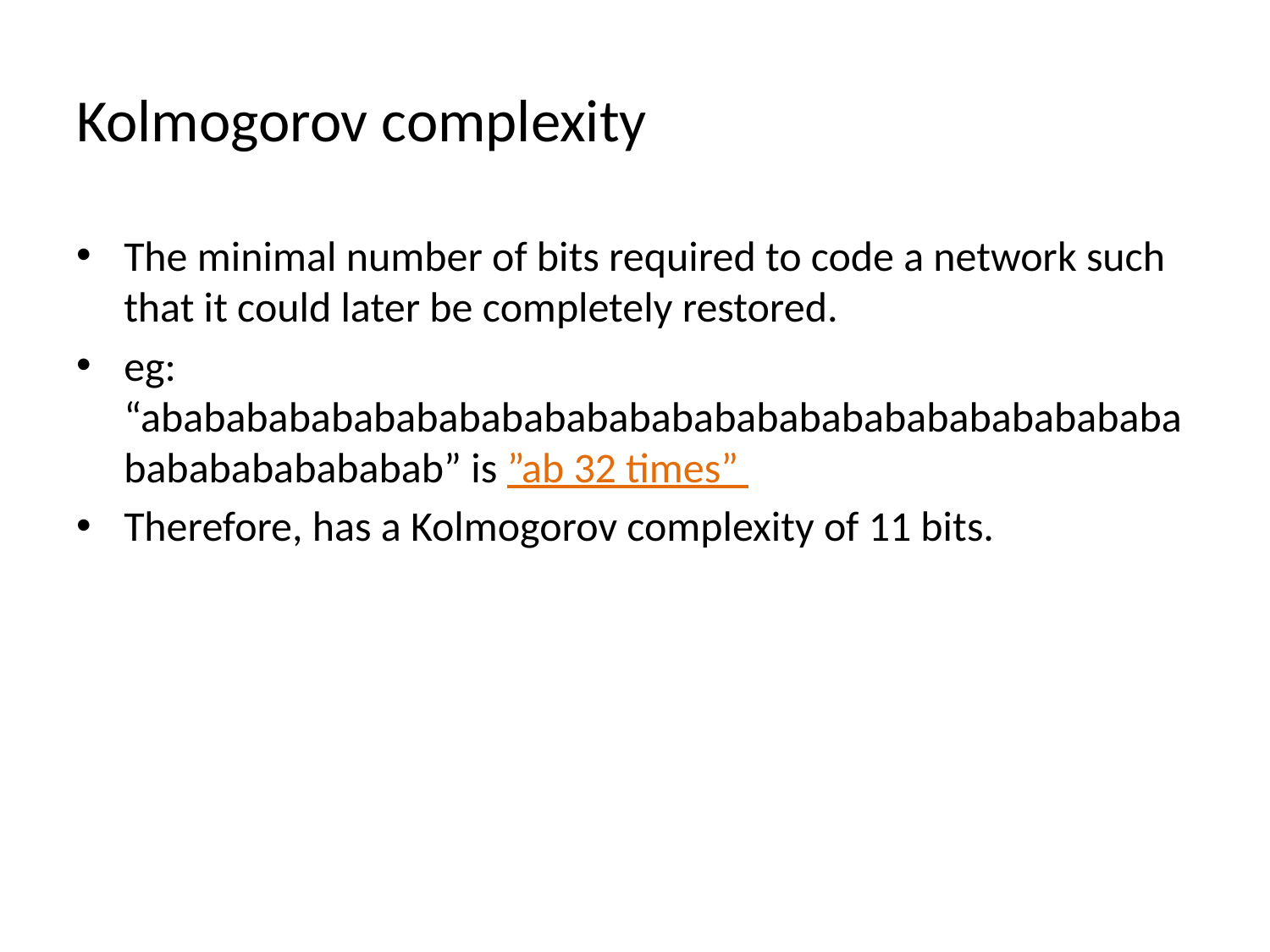

# Kolmogorov complexity
The minimal number of bits required to code a network such that it could later be completely restored.
eg: “abababababababababababababababababababababababababababababababab” is ”ab 32 times”
Therefore, has a Kolmogorov complexity of 11 bits.